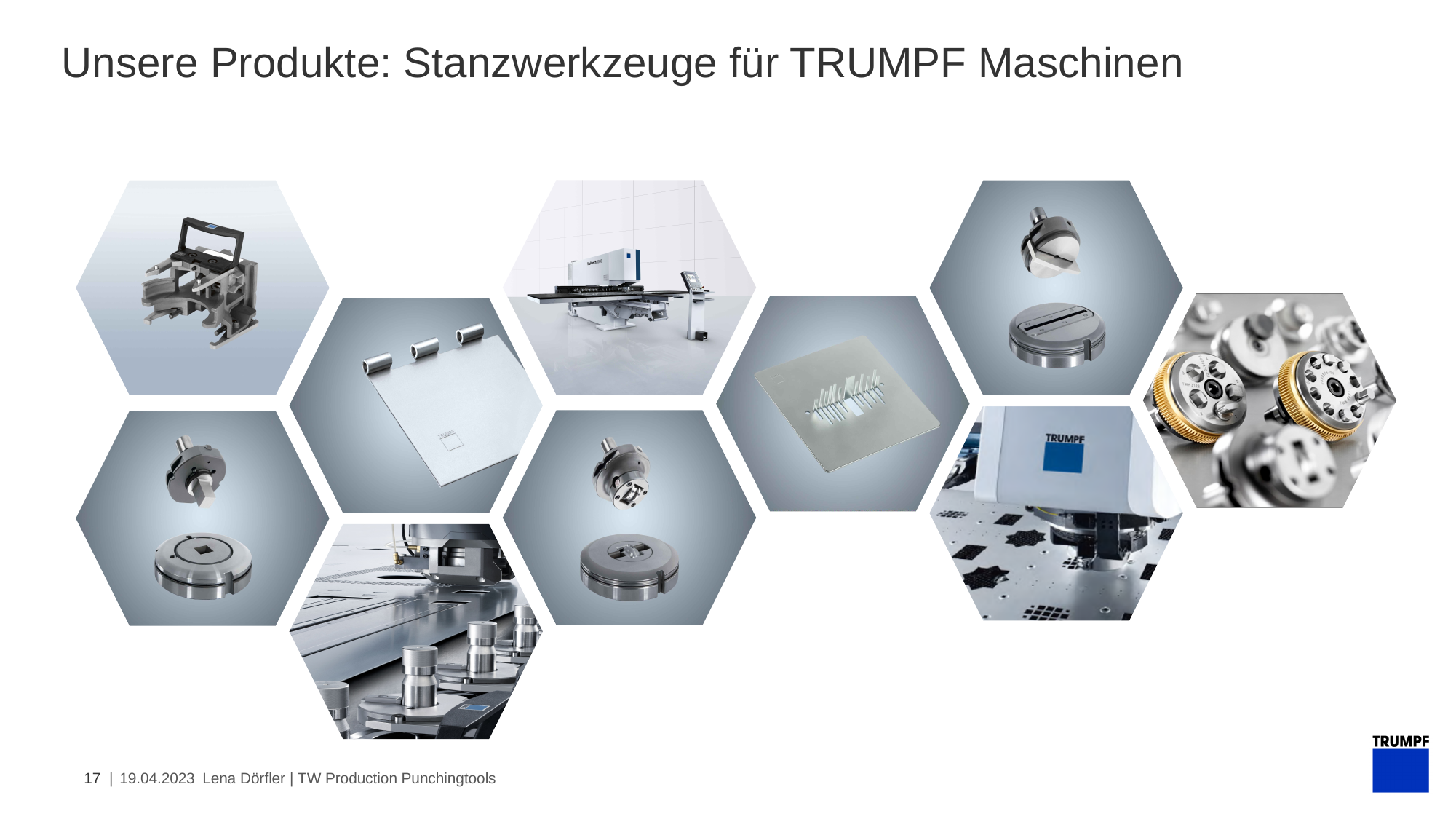

# Unsere Produkte: Stanzwerkzeuge für TRUMPF Maschinen

17  |
Lena Dörfler | TW Production Punchingtools
19.04.2023